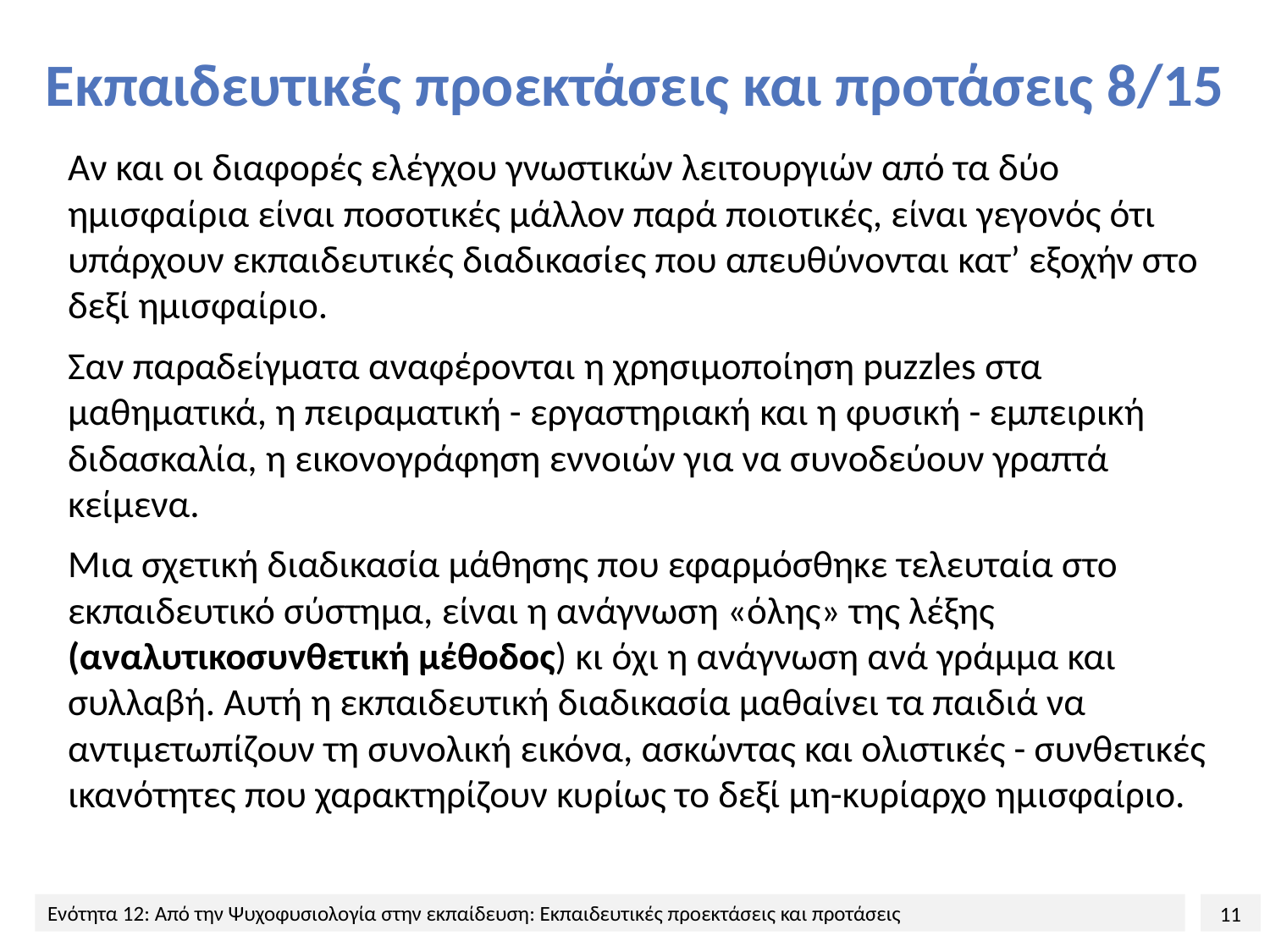

# Εκπαιδευτικές προεκτάσεις και προτάσεις 8/15
Αν και οι διαφορές ελέγχου γνωστικών λειτουργιών από τα δύο ημισφαίρια είναι ποσοτικές μάλλον παρά ποιοτικές, είναι γεγονός ότι υπάρχουν εκπαιδευτικές διαδικασίες που απευθύνονται κατ’ εξοχήν στο δεξί ημισφαίριο.
Σαν παραδείγματα αναφέρονται η χρησιμοποίηση puzzles στα μαθηματικά, η πειραματική - εργαστηριακή και η φυσική - εμπειρική διδασκαλία, η εικονογράφηση εννοιών για να συνοδεύουν γραπτά κείμενα.
Μια σχετική διαδικασία μάθησης που εφαρμόσθηκε τελευταία στο εκπαιδευτικό σύστημα, είναι η ανάγνωση «όλης» της λέξης (αναλυτικοσυνθετική μέθοδος) κι όχι η ανάγνωση ανά γράμμα και συλλαβή. Αυτή η εκπαιδευτική διαδικασία μαθαίνει τα παιδιά να αντιμετωπίζουν τη συνολική εικόνα, ασκώντας και ολιστικές - συνθετικές ικανότητες που χαρακτηρίζουν κυρίως το δεξί μη-κυρίαρχο ημισφαίριο.